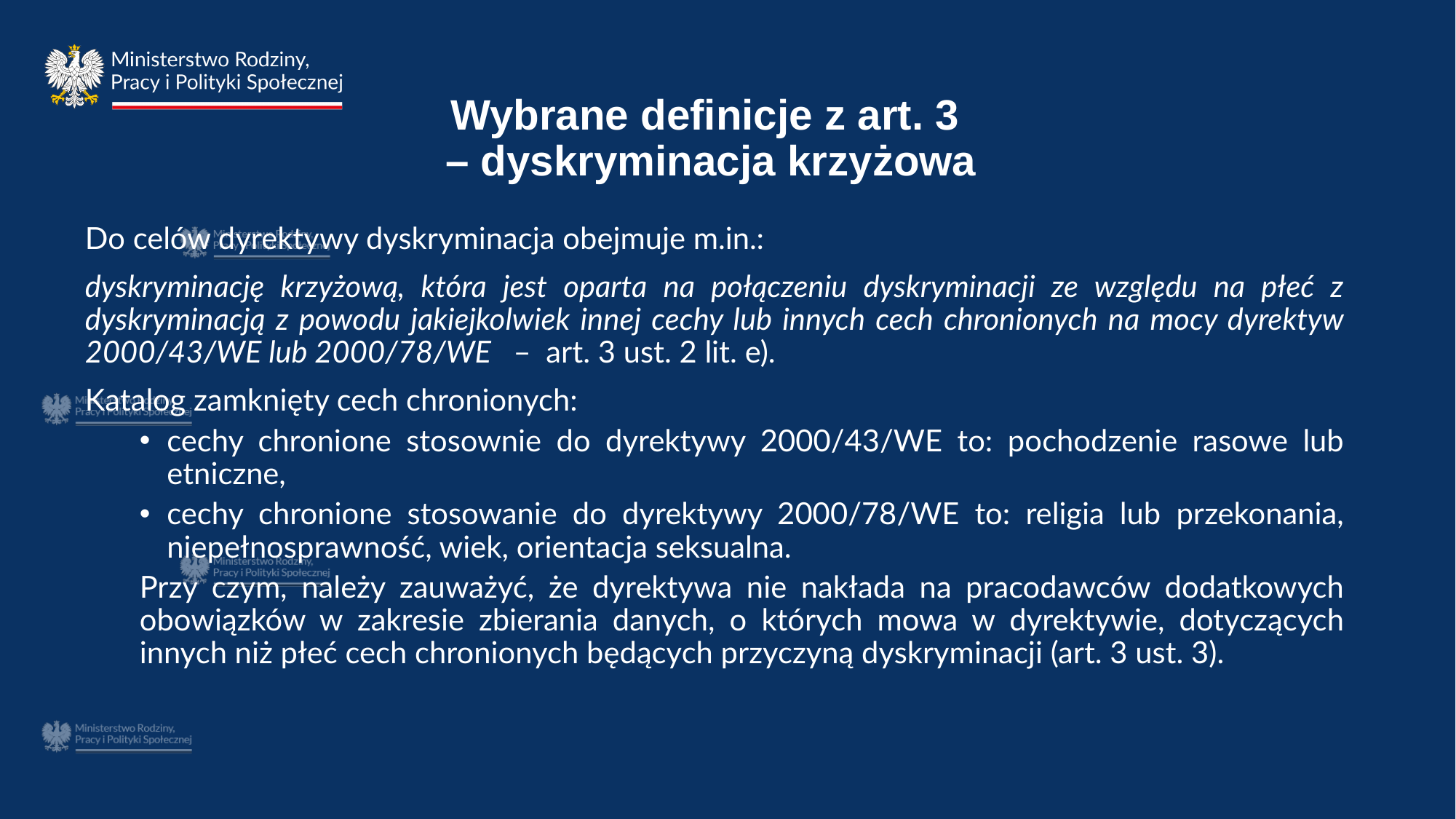

# Wybrane definicje z art. 3 – dyskryminacja krzyżowa
Do celów dyrektywy dyskryminacja obejmuje m.in.:
dyskryminację krzyżową, która jest oparta na połączeniu dyskryminacji ze względu na płeć z dyskryminacją z powodu jakiejkolwiek innej cechy lub innych cech chronionych na mocy dyrektyw 2000/43/WE lub 2000/78/WE   –  art. 3 ust. 2 lit. e).
Katalog zamknięty cech chronionych:
cechy chronione stosownie do dyrektywy 2000/43/WE to: pochodzenie rasowe lub etniczne,
cechy chronione stosowanie do dyrektywy 2000/78/WE to: religia lub przekonania, niepełnosprawność, wiek, orientacja seksualna.
Przy czym, należy zauważyć, że dyrektywa nie nakłada na pracodawców dodatkowych obowiązków w zakresie zbierania danych, o których mowa w dyrektywie, dotyczących innych niż płeć cech chronionych będących przyczyną dyskryminacji (art. 3 ust. 3).